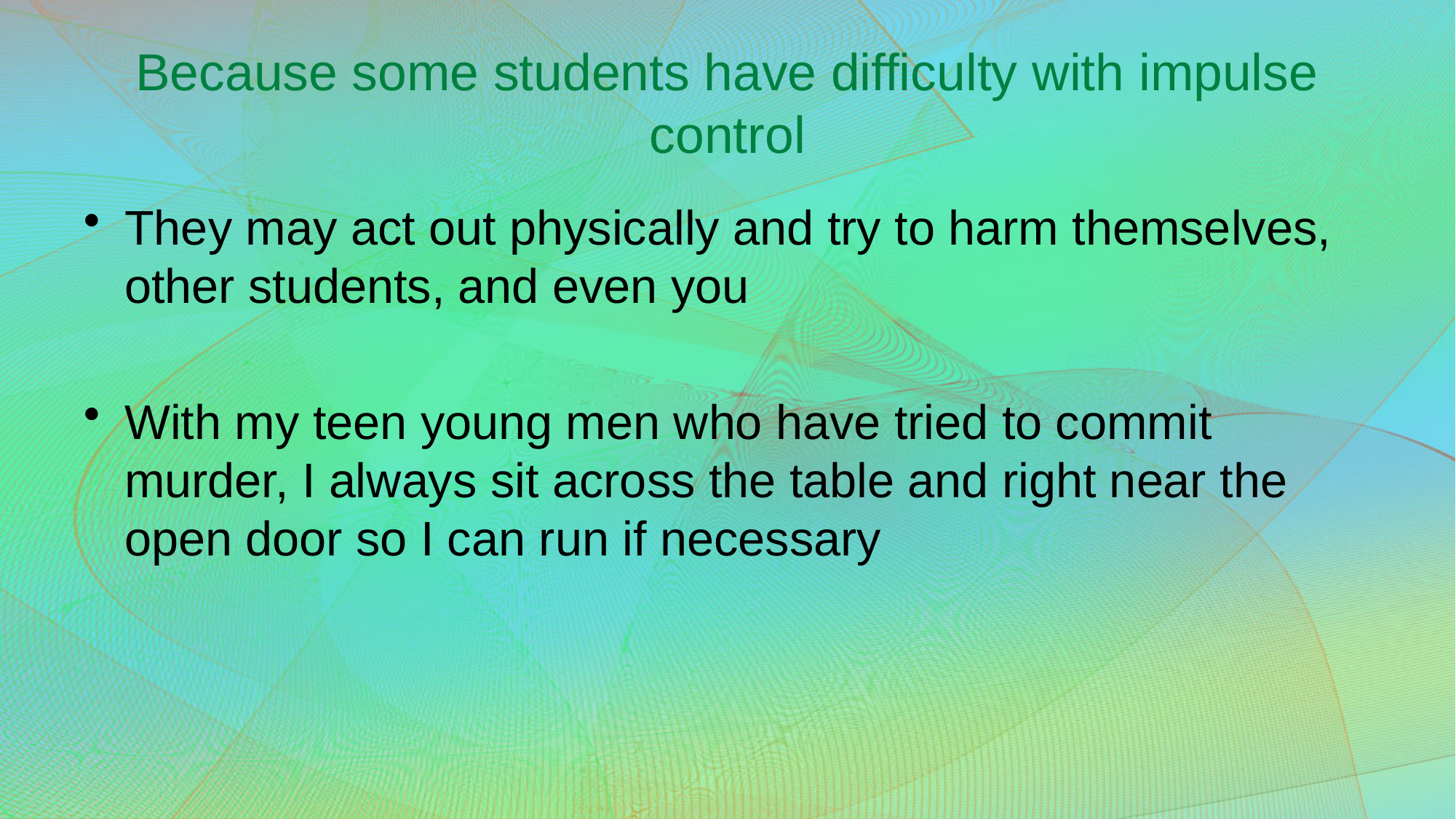

# Because some students have difficulty with impulse control
They may act out physically and try to harm themselves, other students, and even you

With my teen young men who have tried to commit murder, I always sit across the table and right near the open door so I can run if necessary